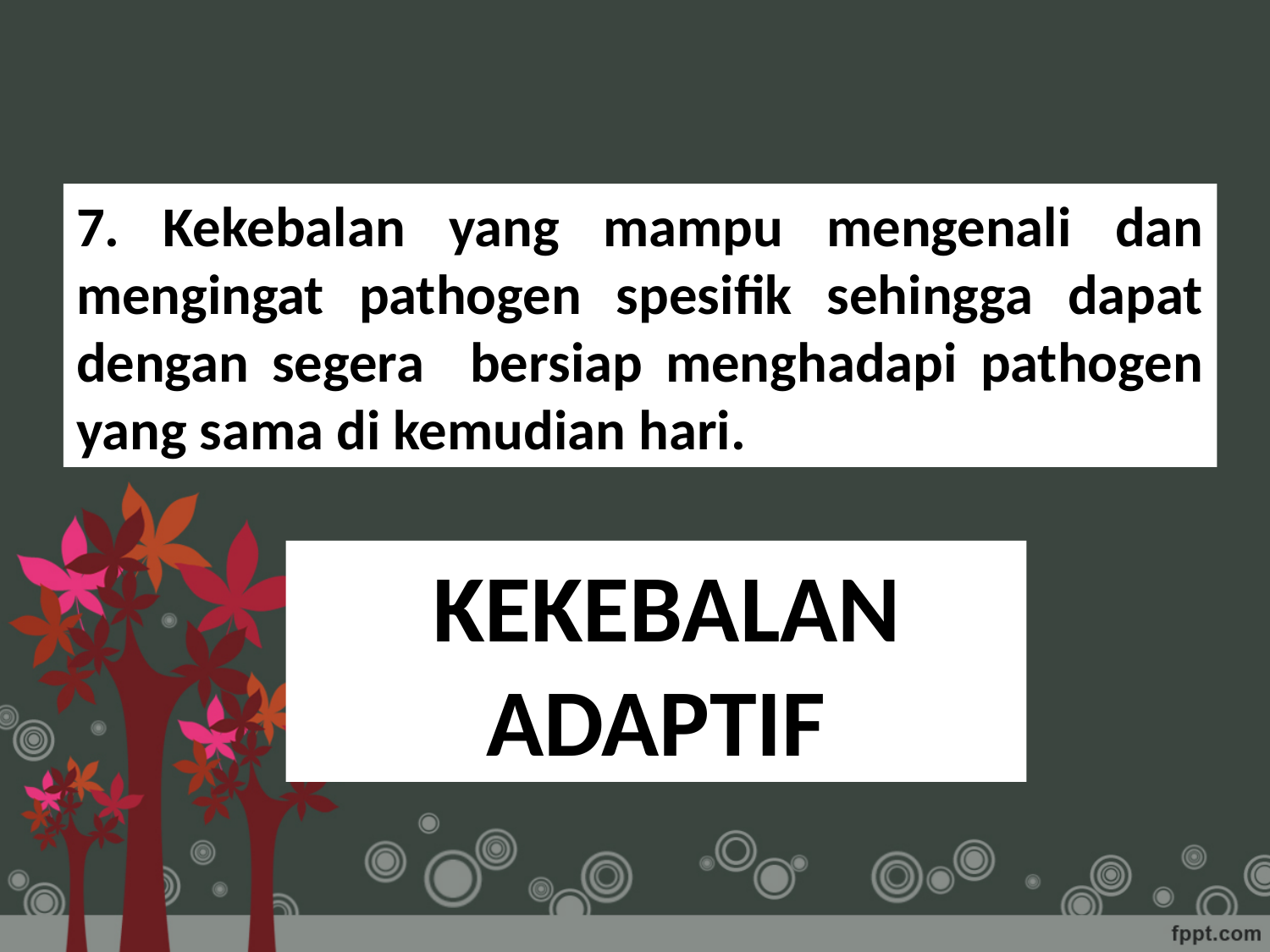

7. Kekebalan yang mampu mengenali dan mengingat pathogen spesifik sehingga dapat dengan segera  bersiap menghadapi pathogen yang sama di kemudian hari.
 KEKEBALAN ADAPTIF